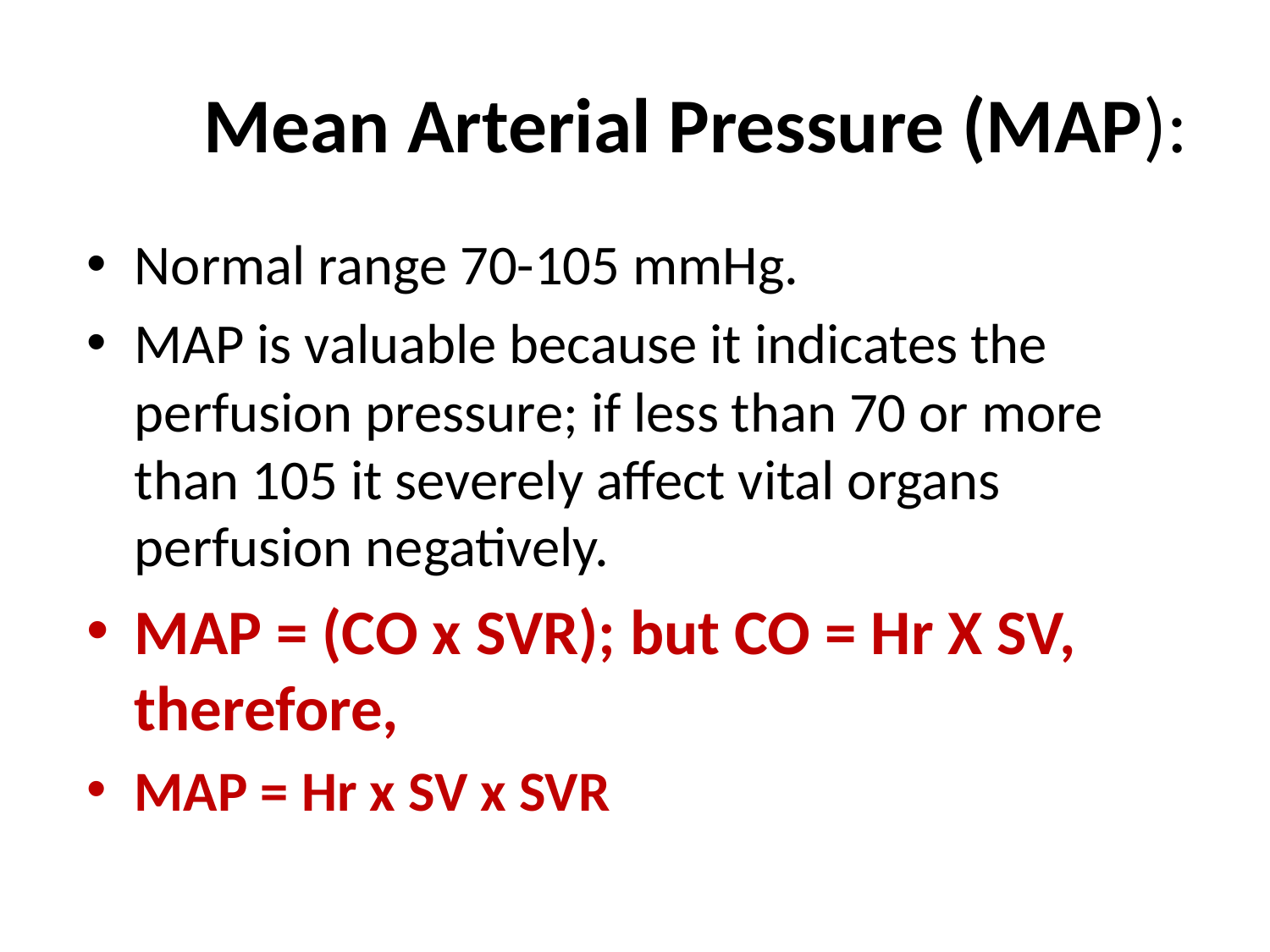

# Mean Arterial Pressure (MAP):
Normal range 70-105 mmHg.
MAP is valuable because it indicates the perfusion pressure; if less than 70 or more than 105 it severely affect vital organs perfusion negatively.
MAP = (CO x SVR); but CO = Hr X SV, therefore,
MAP = Hr x SV x SVR